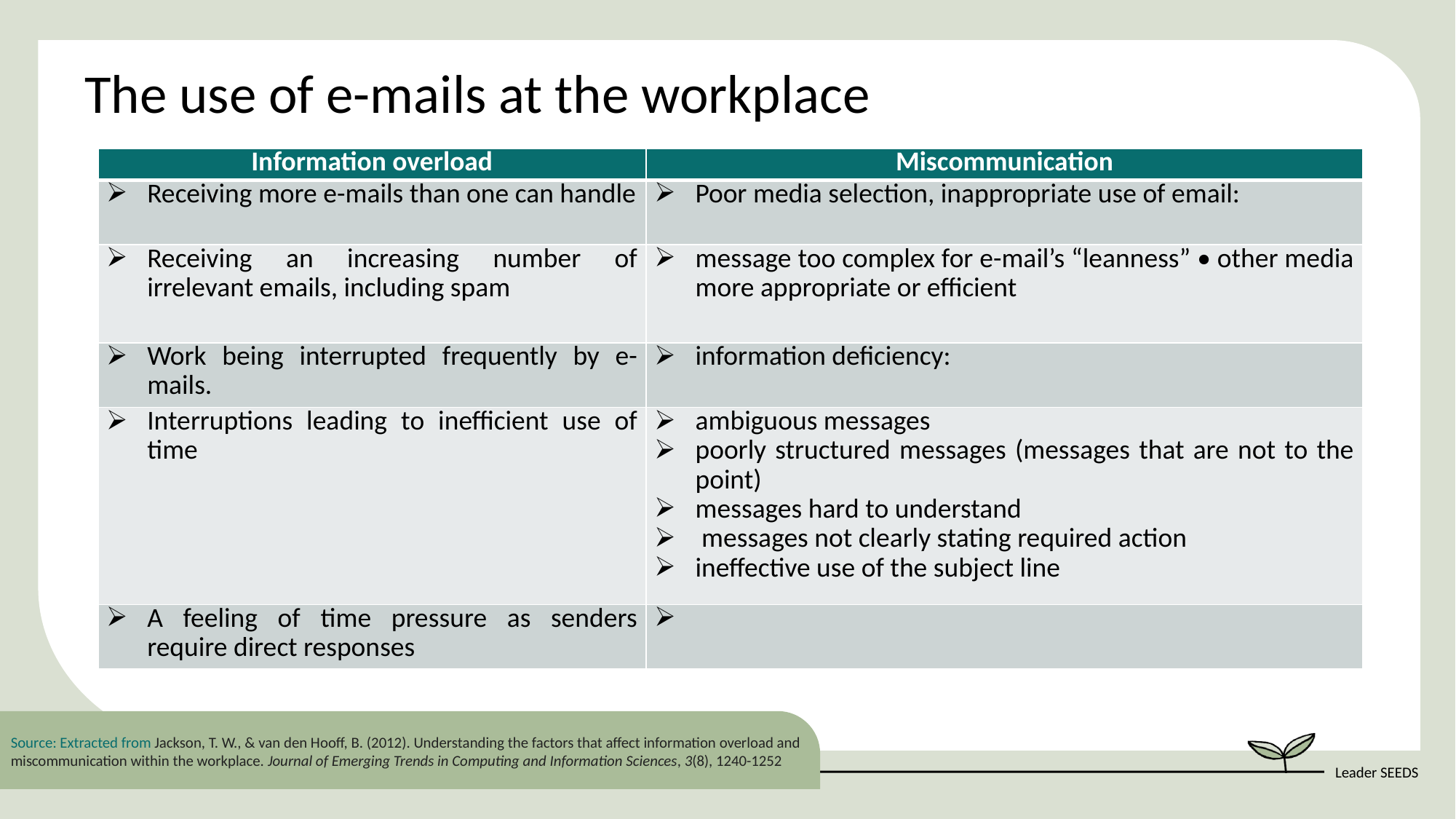

The use of e-mails at the workplace
| Information overload | Miscommunication |
| --- | --- |
| Receiving more e-mails than one can handle | Poor media selection, inappropriate use of email: |
| Receiving an increasing number of irrelevant emails, including spam | message too complex for e-mail’s “leanness” • other media more appropriate or efficient |
| Work being interrupted frequently by e-mails. | information deficiency: |
| Interruptions leading to inefficient use of time | ambiguous messages poorly structured messages (messages that are not to the point) messages hard to understand messages not clearly stating required action ineffective use of the subject line |
| A feeling of time pressure as senders require direct responses |  |
Source: Extracted from Jackson, T. W., & van den Hooff, B. (2012). Understanding the factors that affect information overload and miscommunication within the workplace. Journal of Emerging Trends in Computing and Information Sciences, 3(8), 1240-1252